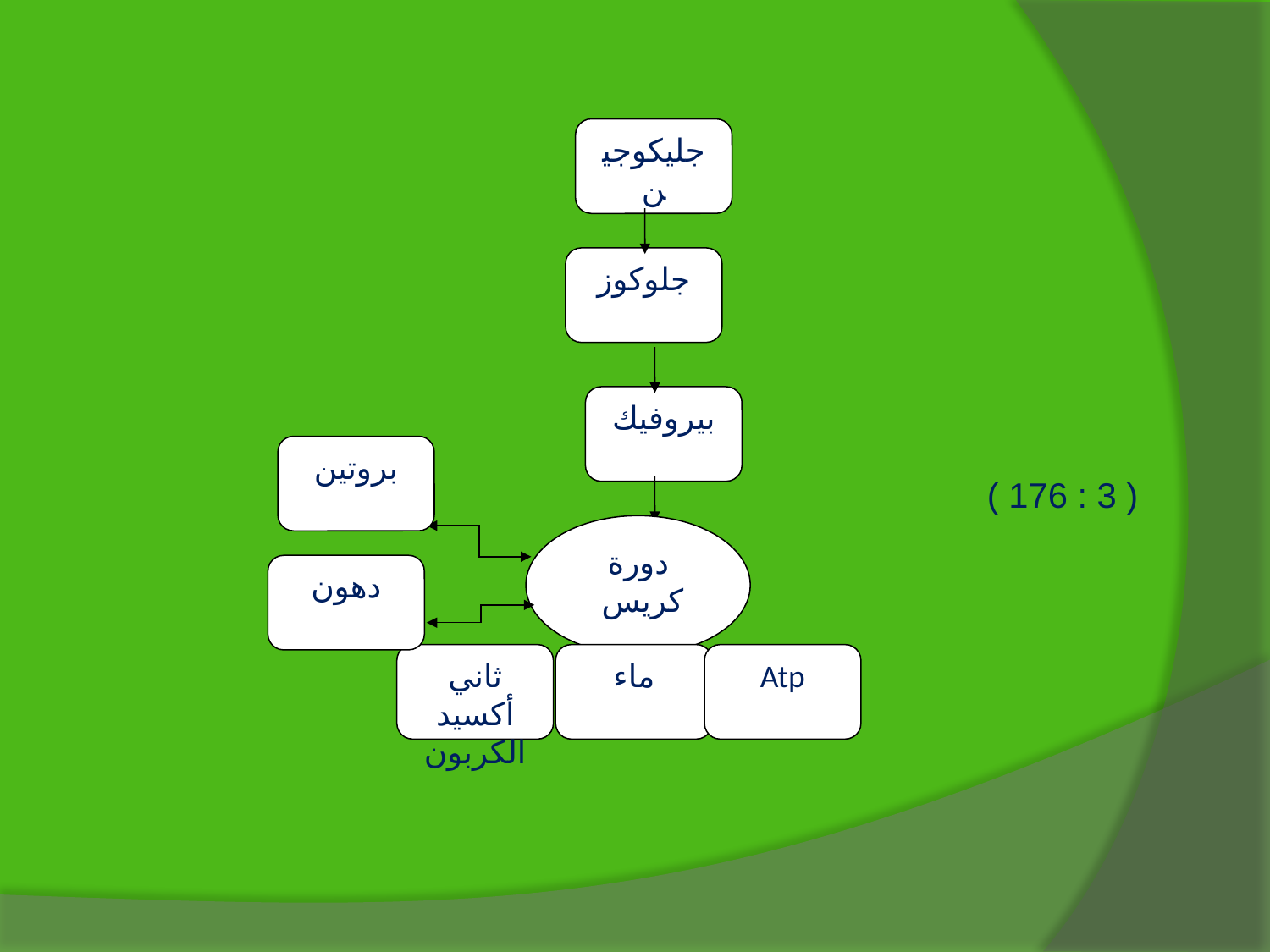

جليكوجين

جلوكوز

بيروفيك
بروتين
( 3 : 176 )

دورة كريس

دهون

ثاني أكسيد الكربون
ماء
Atp